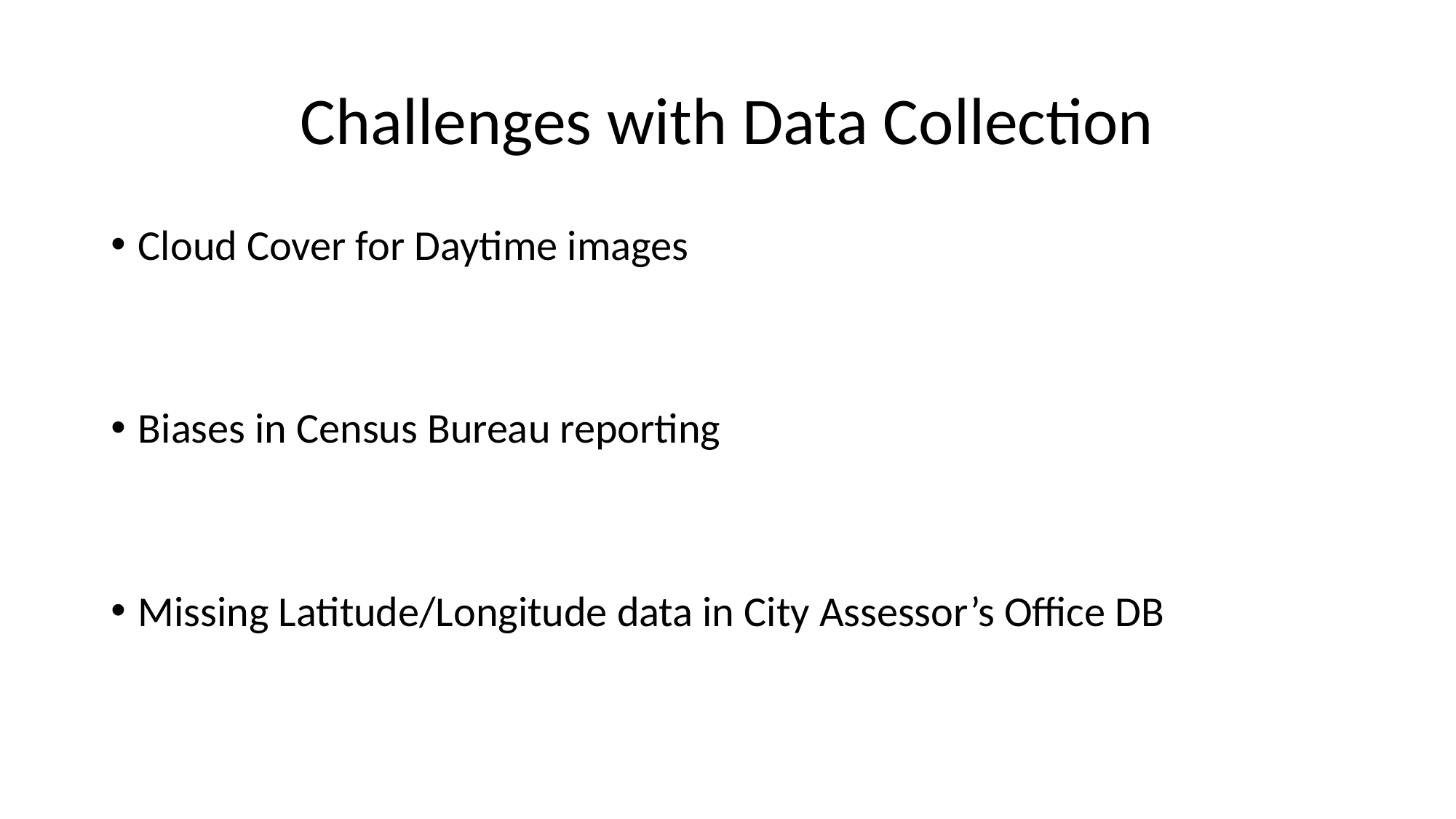

# Challenges with Data Collection
Cloud Cover for Daytime images

Biases in Census Bureau reporting

Missing Latitude/Longitude data in City Assessor’s Office DB